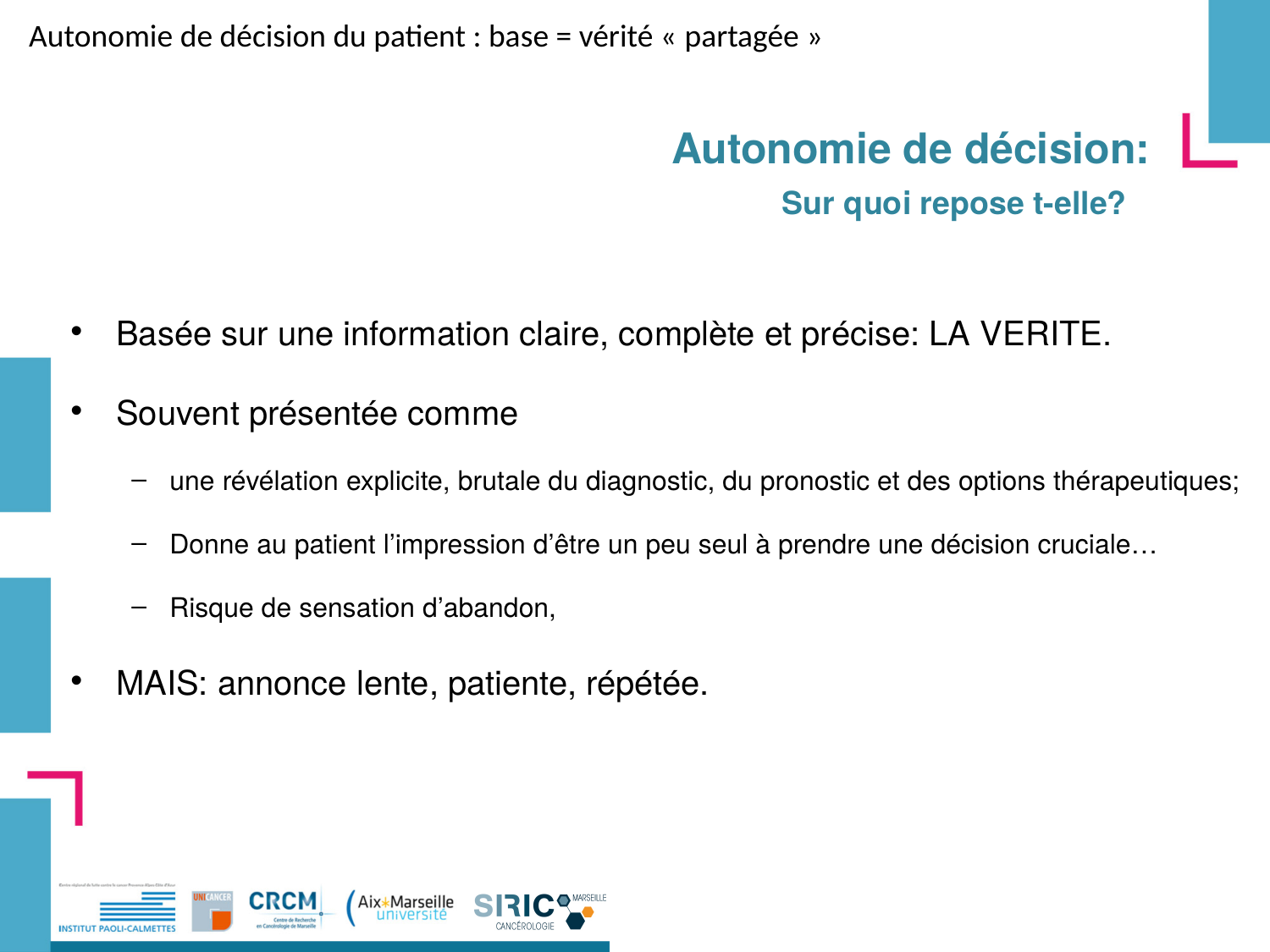

Autonomie de décision du patient : base = vérité « partagée »
Autonomie de décision:
Sur quoi repose t-elle?
Basée sur une information claire, complète et précise: LA VERITE.
Souvent présentée comme
une révélation explicite, brutale du diagnostic, du pronostic et des options thérapeutiques;
Donne au patient l’impression d’être un peu seul à prendre une décision cruciale…
Risque de sensation d’abandon,
MAIS: annonce lente, patiente, répétée.